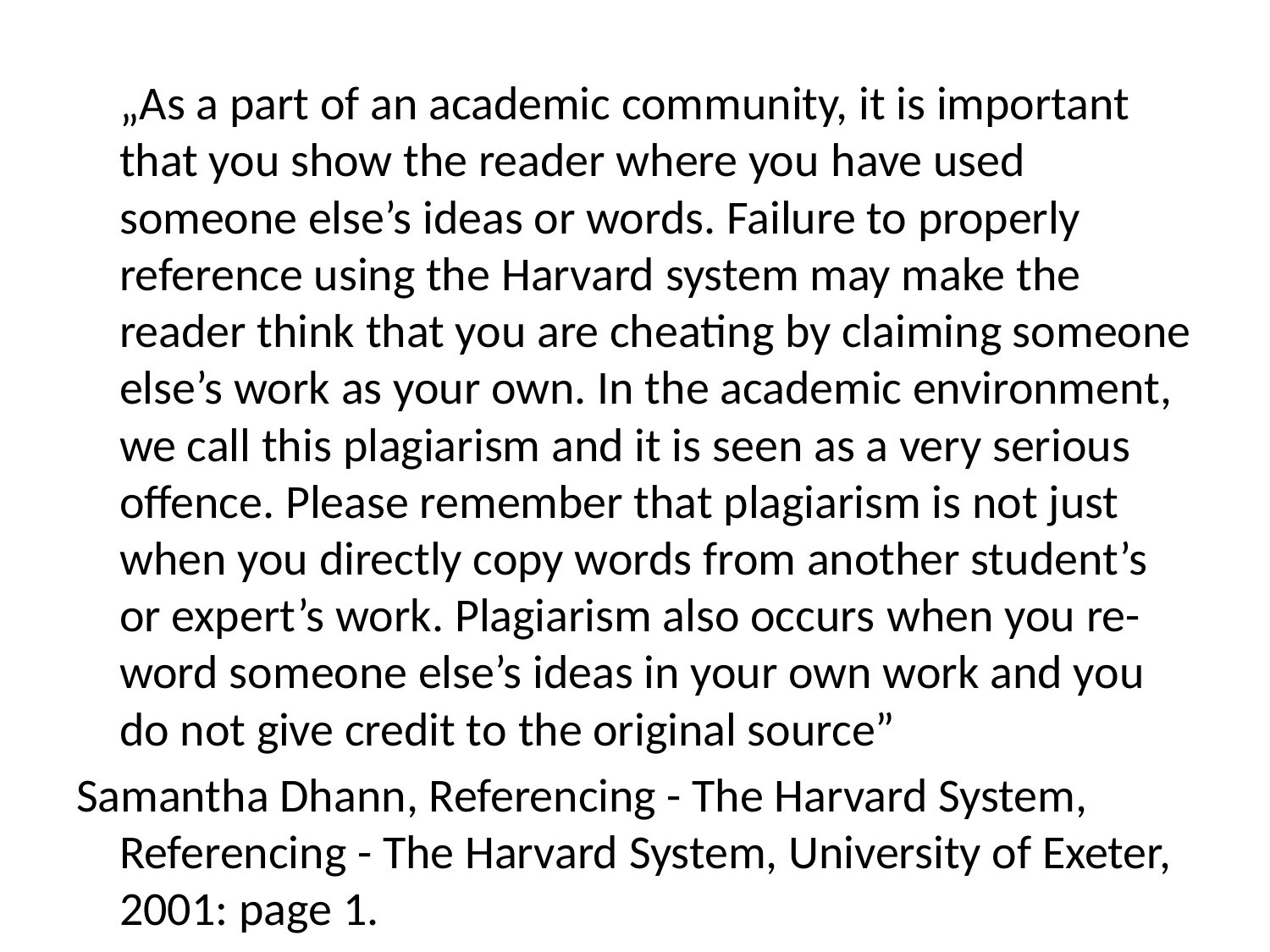

„As a part of an academic community, it is important that you show the reader where you have used someone else’s ideas or words. Failure to properly reference using the Harvard system may make the reader think that you are cheating by claiming someone else’s work as your own. In the academic environment, we call this plagiarism and it is seen as a very serious offence. Please remember that plagiarism is not just when you directly copy words from another student’s or expert’s work. Plagiarism also occurs when you re-word someone else’s ideas in your own work and you do not give credit to the original source”
Samantha Dhann, Referencing - The Harvard System, Referencing - The Harvard System, University of Exeter, 2001: page 1.